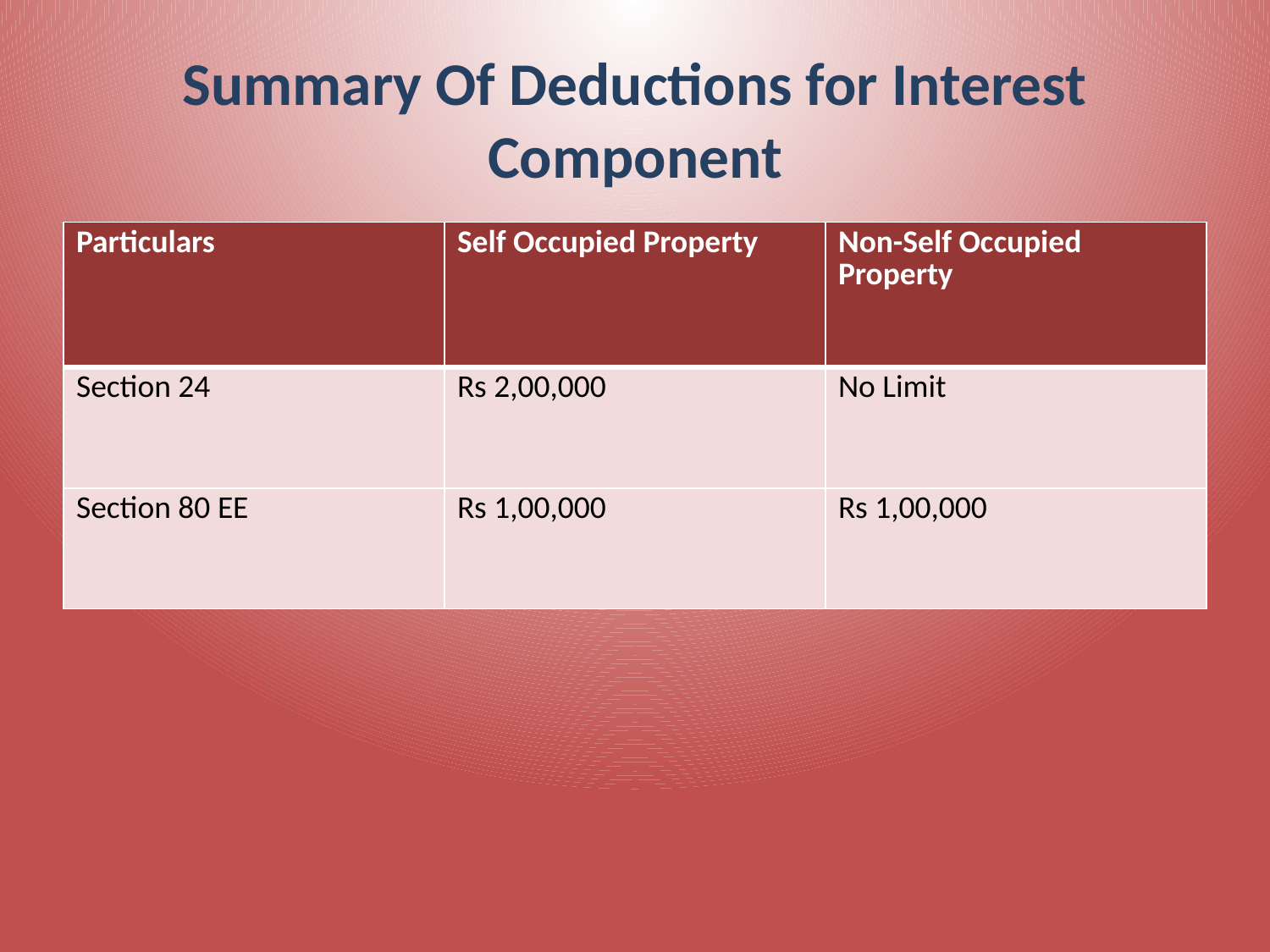

# Summary Of Deductions for Interest Component
| Particulars | Self Occupied Property | Non-Self Occupied Property |
| --- | --- | --- |
| Section 24 | Rs 2,00,000 | No Limit |
| Section 80 EE | Rs 1,00,000 | Rs 1,00,000 |